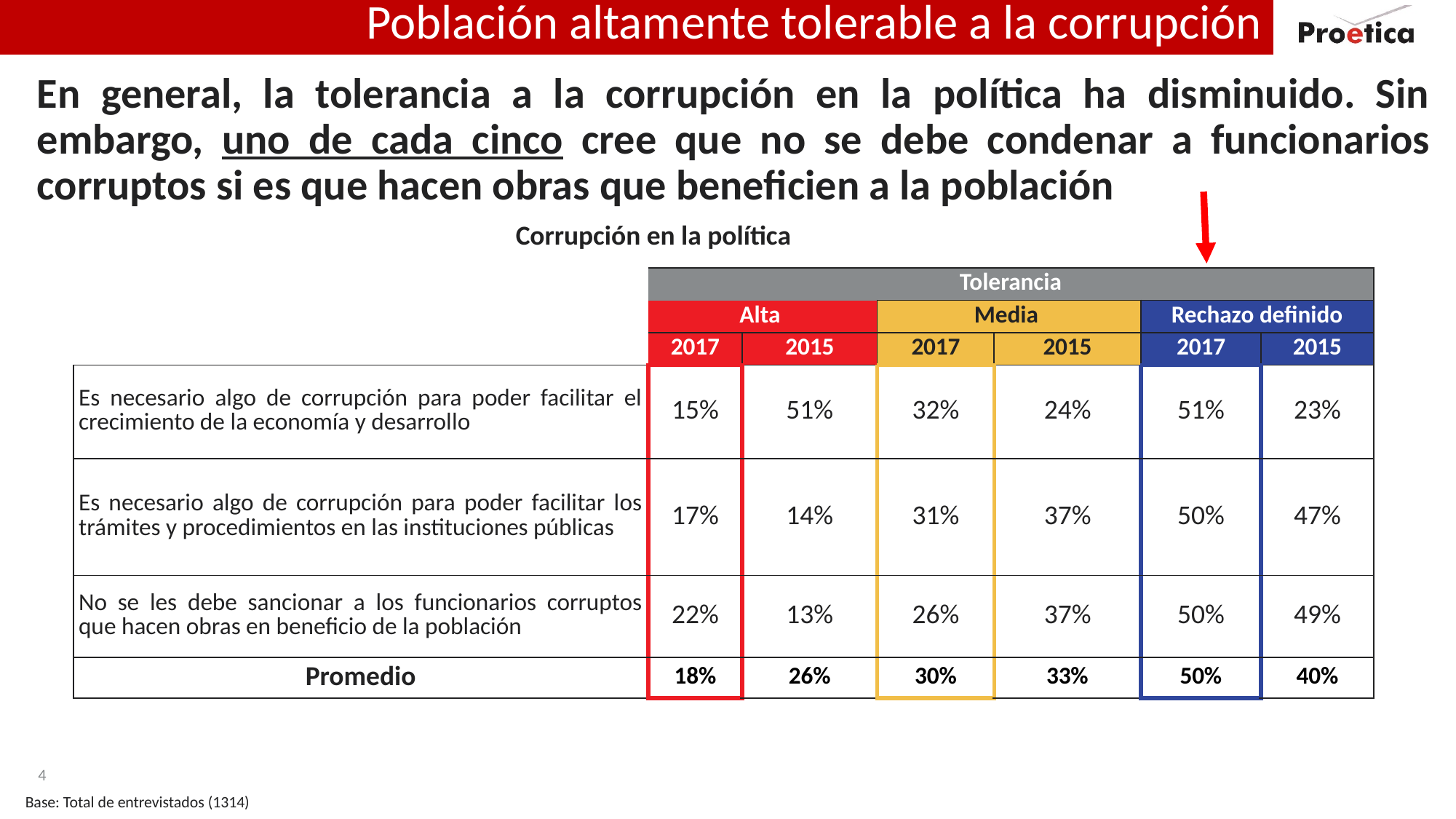

Población altamente tolerable a la corrupción
# En general, la tolerancia a la corrupción en la política ha disminuido. Sin embargo, uno de cada cinco cree que no se debe condenar a funcionarios corruptos si es que hacen obras que beneficien a la población
Corrupción en la política
|  | Tolerancia |  |  |  |  |  |
| --- | --- | --- | --- | --- | --- | --- |
|  | Alta |  | Media |  | Rechazo definido |  |
|  | 2017 | 2015 | 2017 | 2015 | 2017 | 2015 |
| Es necesario algo de corrupción para poder facilitar el crecimiento de la economía y desarrollo | 15% | 51% | 32% | 24% | 51% | 23% |
| Es necesario algo de corrupción para poder facilitar los trámites y procedimientos en las instituciones públicas | 17% | 14% | 31% | 37% | 50% | 47% |
| No se les debe sancionar a los funcionarios corruptos que hacen obras en beneficio de la población | 22% | 13% | 26% | 37% | 50% | 49% |
| Promedio | 18% | 26% | 30% | 33% | 50% | 40% |
Base: Total de entrevistados (1314)